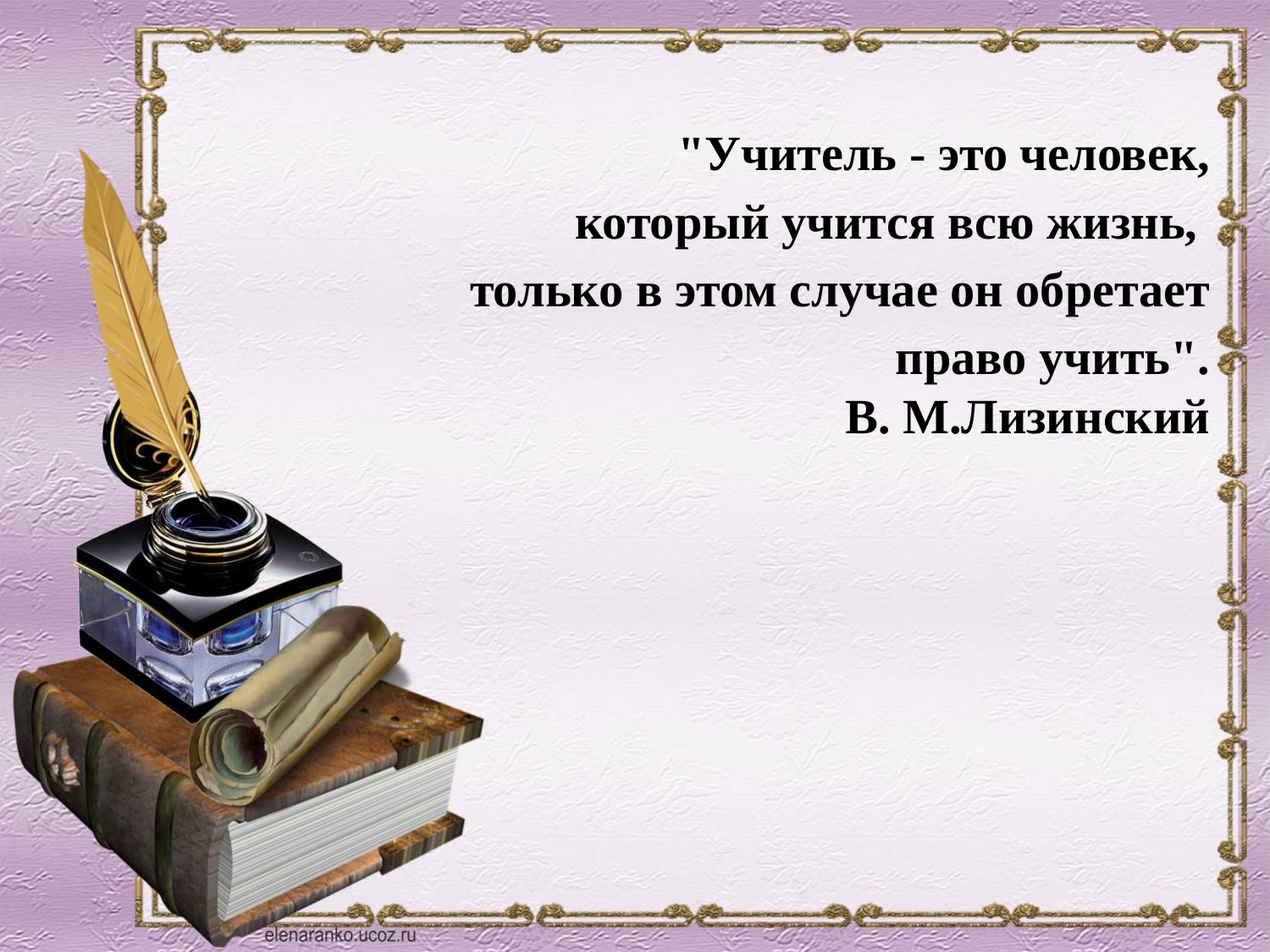

"Учитель - это человек,
 который учится всю жизнь,
только в этом случае он обретает право учить".
 В. М.Лизинский